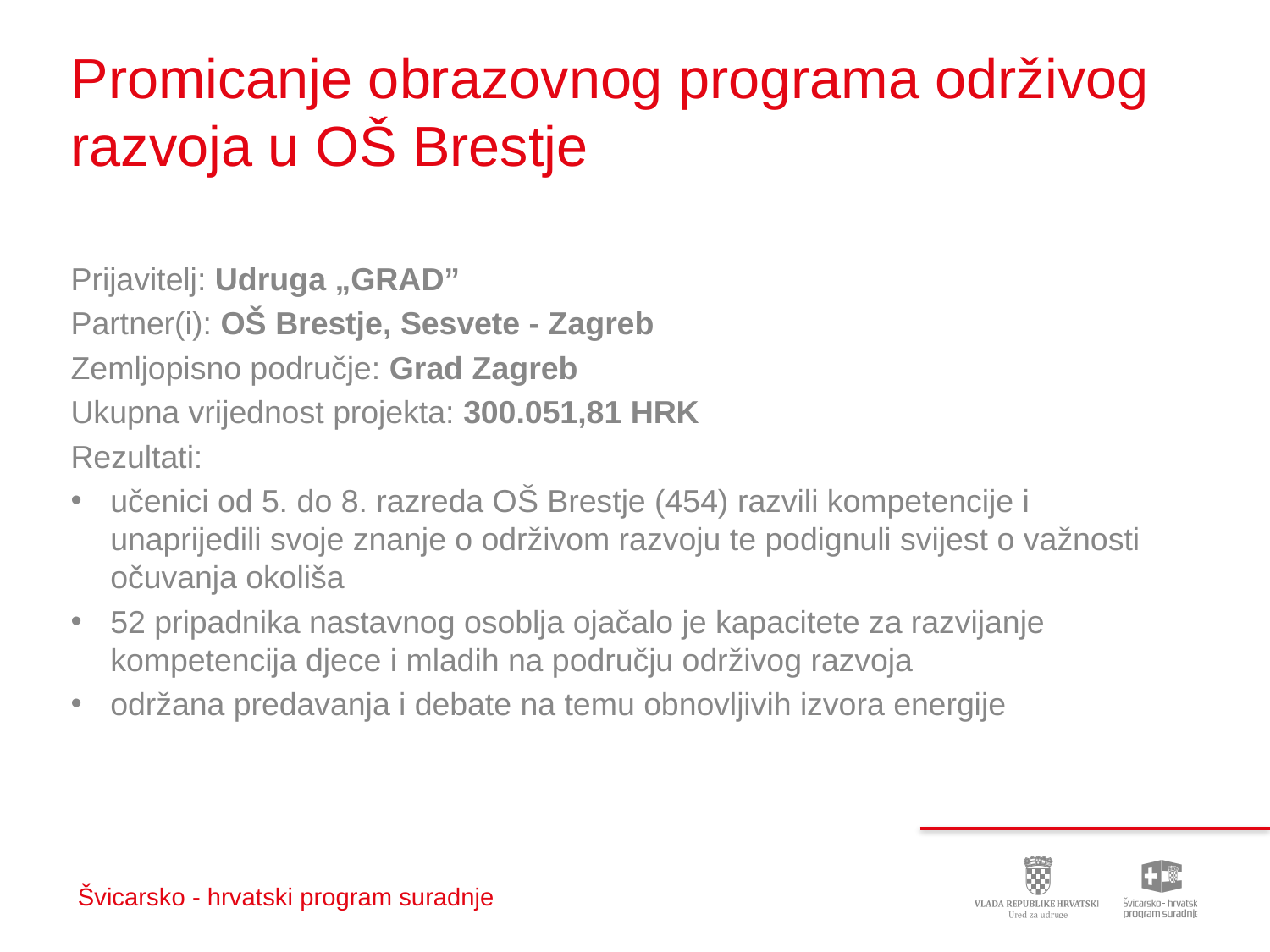

# Promicanje obrazovnog programa održivog razvoja u OŠ Brestje
Prijavitelj: Udruga „GRAD”
Partner(i): OŠ Brestje, Sesvete - Zagreb
Zemljopisno područje: Grad Zagreb
Ukupna vrijednost projekta: 300.051,81 HRK
Rezultati:
učenici od 5. do 8. razreda OŠ Brestje (454) razvili kompetencije i unaprijedili svoje znanje o održivom razvoju te podignuli svijest o važnosti očuvanja okoliša
52 pripadnika nastavnog osoblja ojačalo je kapacitete za razvijanje kompetencija djece i mladih na području održivog razvoja
održana predavanja i debate na temu obnovljivih izvora energije